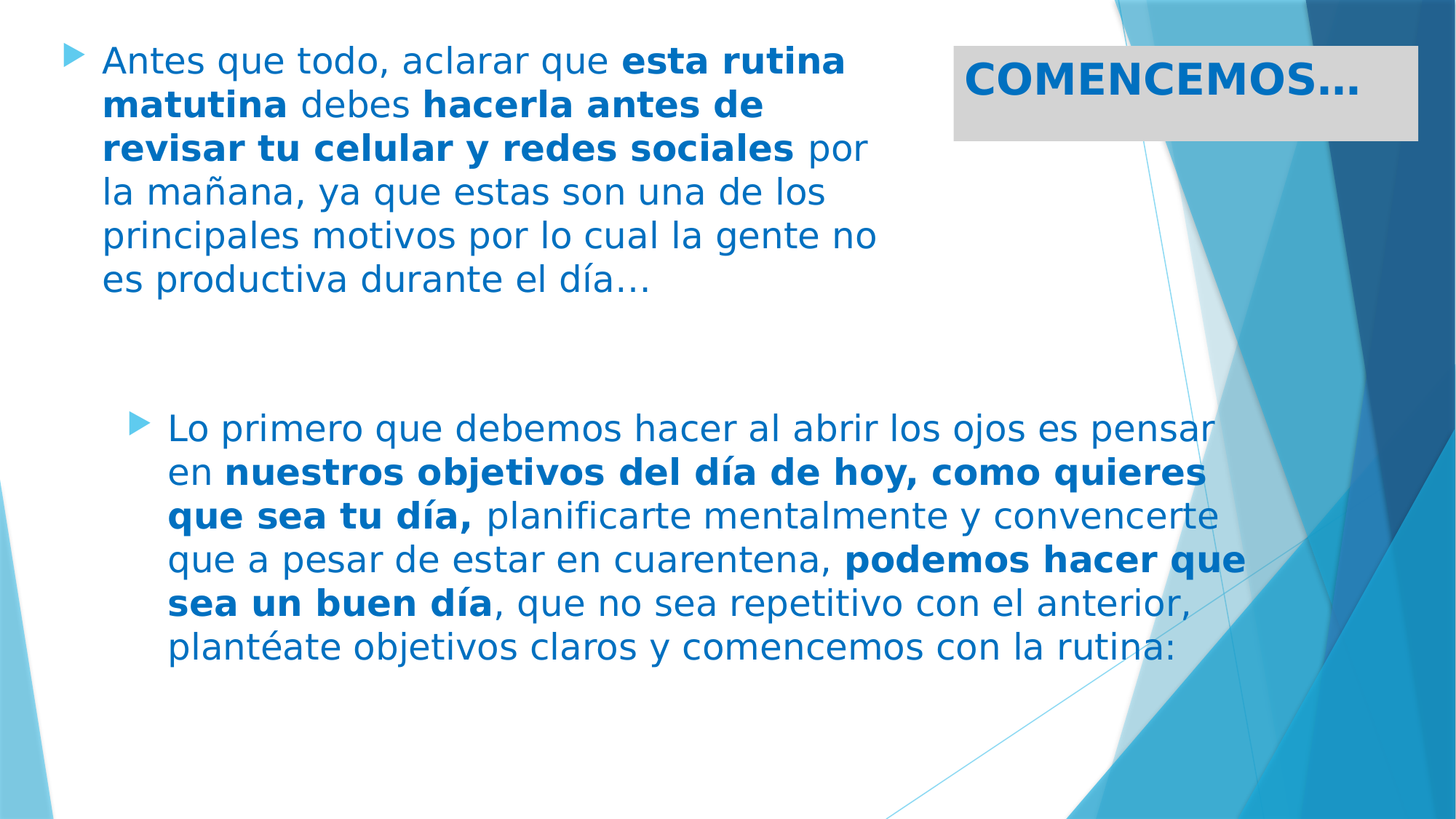

Antes que todo, aclarar que esta rutina matutina debes hacerla antes de revisar tu celular y redes sociales por la mañana, ya que estas son una de los principales motivos por lo cual la gente no es productiva durante el día…

# COMENCEMOS…

Lo primero que debemos hacer al abrir los ojos es pensar en nuestros objetivos del día de hoy, como quieres que sea tu día, planificarte mentalmente y convencerte que a pesar de estar en cuarentena, podemos hacer que sea un buen día, que no sea repetitivo con el anterior, plantéate objetivos claros y comencemos con la rutina: